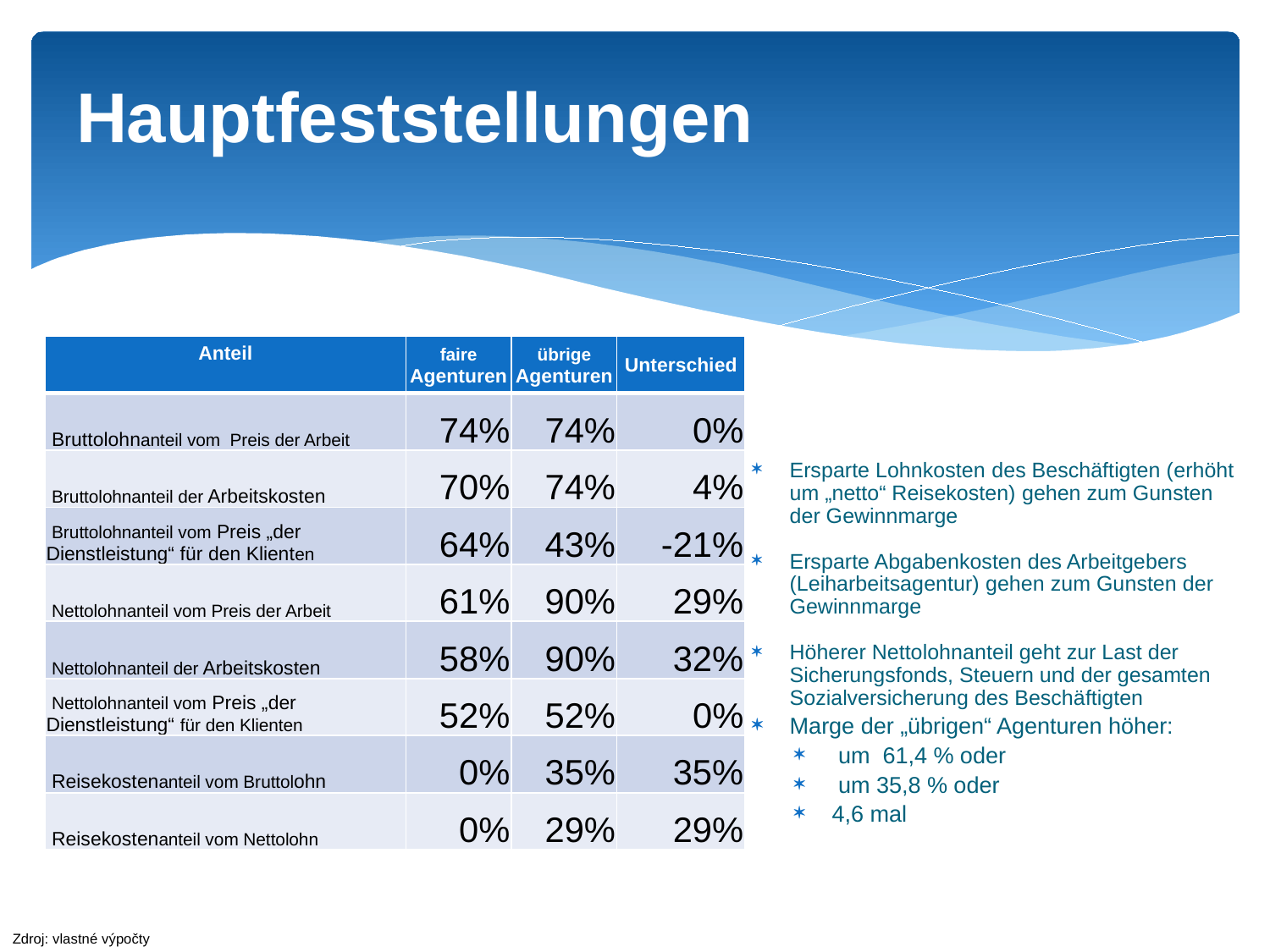

# Hauptfeststellungen
| Anteil | faire Agenturen | übrige Agenturen | Unterschied |
| --- | --- | --- | --- |
| Bruttolohnanteil vom Preis der Arbeit | 74% | 74% | 0% |
| Bruttolohnanteil der Arbeitskosten | 70% | 74% | 4% |
| Bruttolohnanteil vom Preis „der Dienstleistung“ für den Klienten | 64% | 43% | -21% |
| Nettolohnanteil vom Preis der Arbeit | 61% | 90% | 29% |
| Nettolohnanteil der Arbeitskosten | 58% | 90% | 32% |
| Nettolohnanteil vom Preis „der Dienstleistung“ für den Klienten | 52% | 52% | 0% |
| Reisekostenanteil vom Bruttolohn | 0% | 35% | 35% |
| Reisekostenanteil vom Nettolohn | 0% | 29% | 29% |

Ersparte Lohnkosten des Beschäftigten (erhöht um „netto“ Reisekosten) gehen zum Gunsten der Gewinnmarge

Ersparte Abgabenkosten des Arbeitgebers  (Leiharbeitsagentur) gehen zum Gunsten der Gewinnmarge

Höherer Nettolohnanteil geht zur Last der Sicherungsfonds, Steuern und der gesamten Sozialversicherung des Beschäftigten
Marge der „übrigen“ Agenturen höher:
 um  61,4 % oder
 um 35,8 % oder
4,6 mal
Zdroj: vlastné výpočty